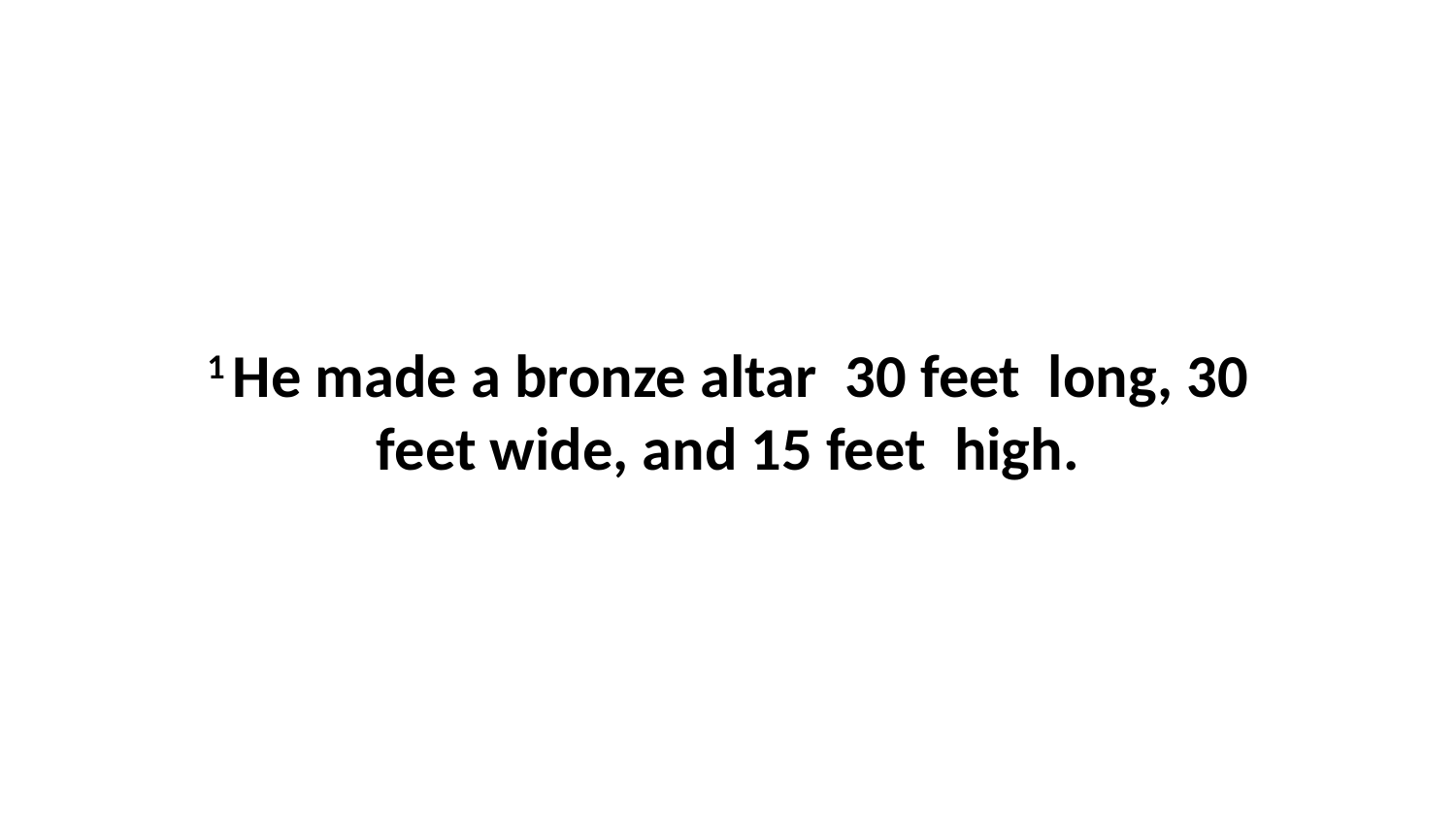

1 He made a bronze altar  30 feet  long, 30 feet wide, and 15 feet  high.